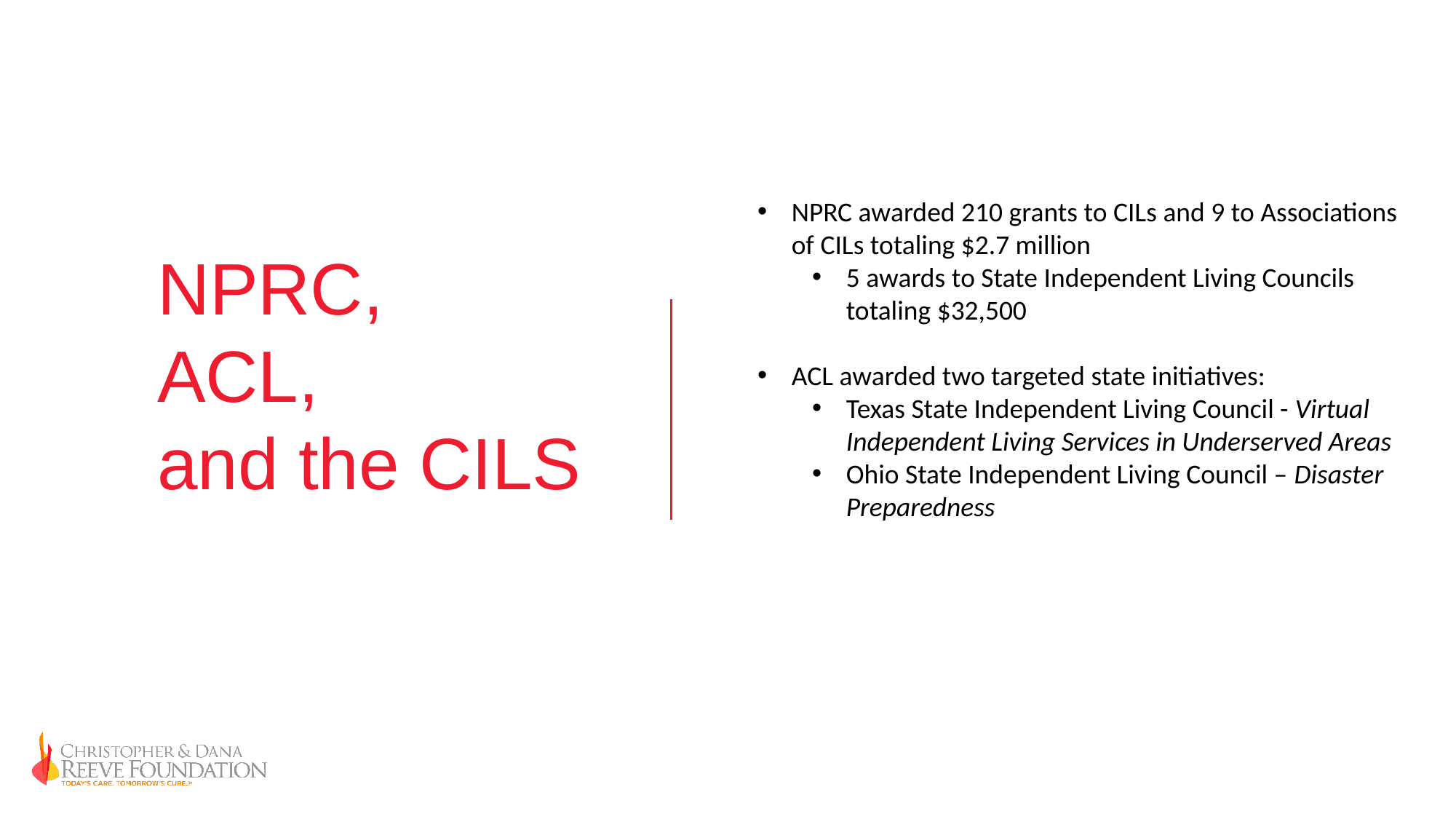

NPRC awarded 210 grants to CILs and 9 to Associations of CILs totaling $2.7 million
5 awards to State Independent Living Councils totaling $32,500

ACL awarded two targeted state initiatives:
Texas State Independent Living Council - Virtual Independent Living Services in Underserved Areas
Ohio State Independent Living Council – Disaster Preparedness

NPRC,
ACL,
and the CILS